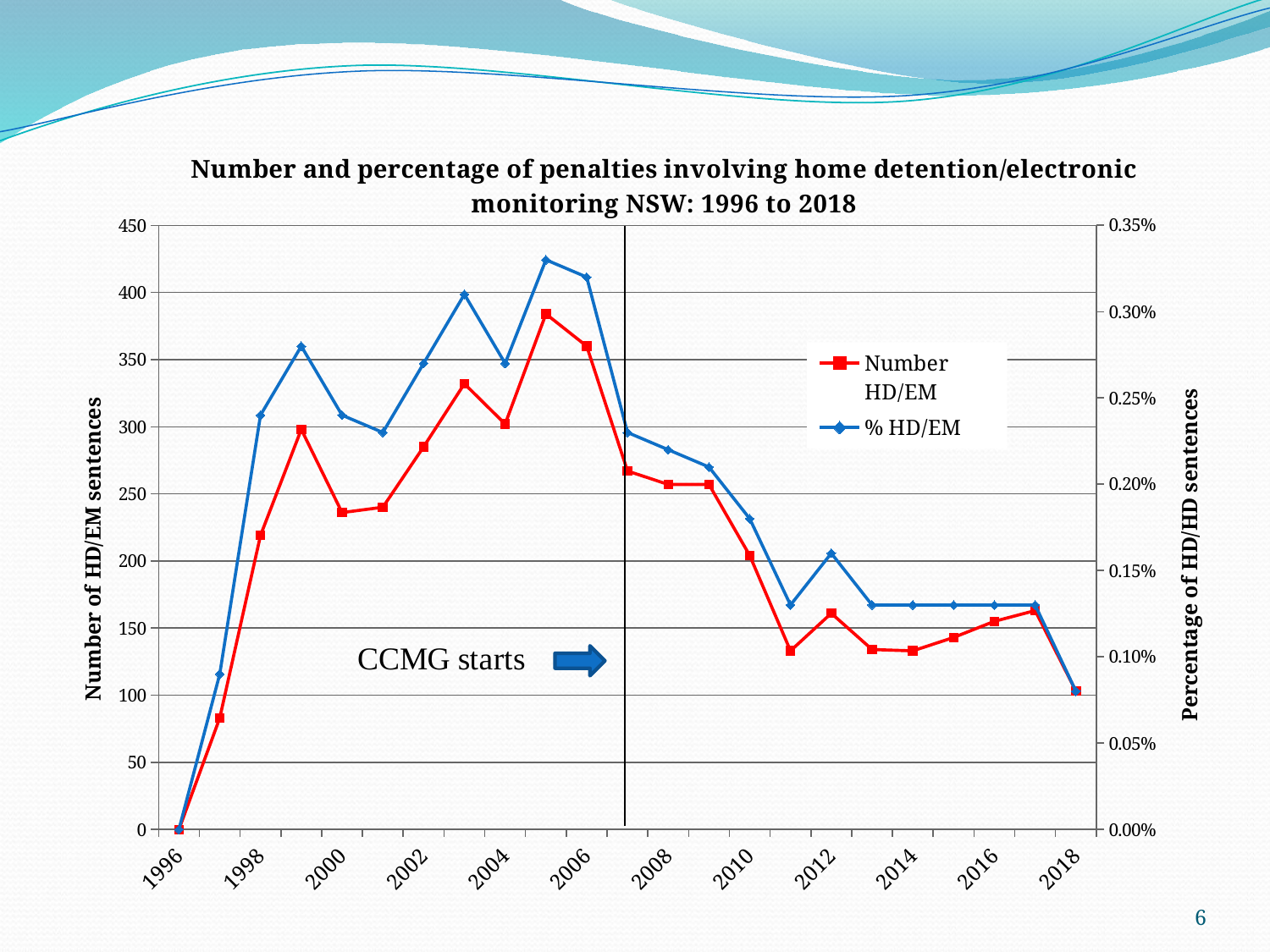

### Chart: Number and percentage of penalties involving home detention/electronic monitoring NSW: 1996 to 2018

| Category | Number HD/EM | % HD/EM |
|---|---|---|
| 1996 | 0.0 | 0.0 |
| 1997 | 83.0 | 0.0009 |
| 1998 | 219.0 | 0.0024 |
| 1999 | 298.0 | 0.0028 |
| 2000 | 236.0 | 0.0024 |
| 2001 | 240.0 | 0.0023 |
| 2002 | 285.0 | 0.0027 |
| 2003 | 332.0 | 0.0031 |
| 2004 | 302.0 | 0.0027 |
| 2005 | 384.0 | 0.0033 |
| 2006 | 360.0 | 0.0032 |
| 2007 | 267.0 | 0.0023 |
| 2008 | 257.0 | 0.0022 |
| 2009 | 257.0 | 0.0021 |
| 2010 | 204.0 | 0.0018 |
| 2011 | 133.0 | 0.0013 |
| 2012 | 161.0 | 0.0016 |
| 2013 | 134.0 | 0.0013 |
| 2014 | 133.0 | 0.0013 |
| 2015 | 143.0 | 0.0013 |
| 2016 | 155.0 | 0.0013 |
| 2017 | 163.0 | 0.0013 |
| 2018 | 103.0 | 0.0008 |
6